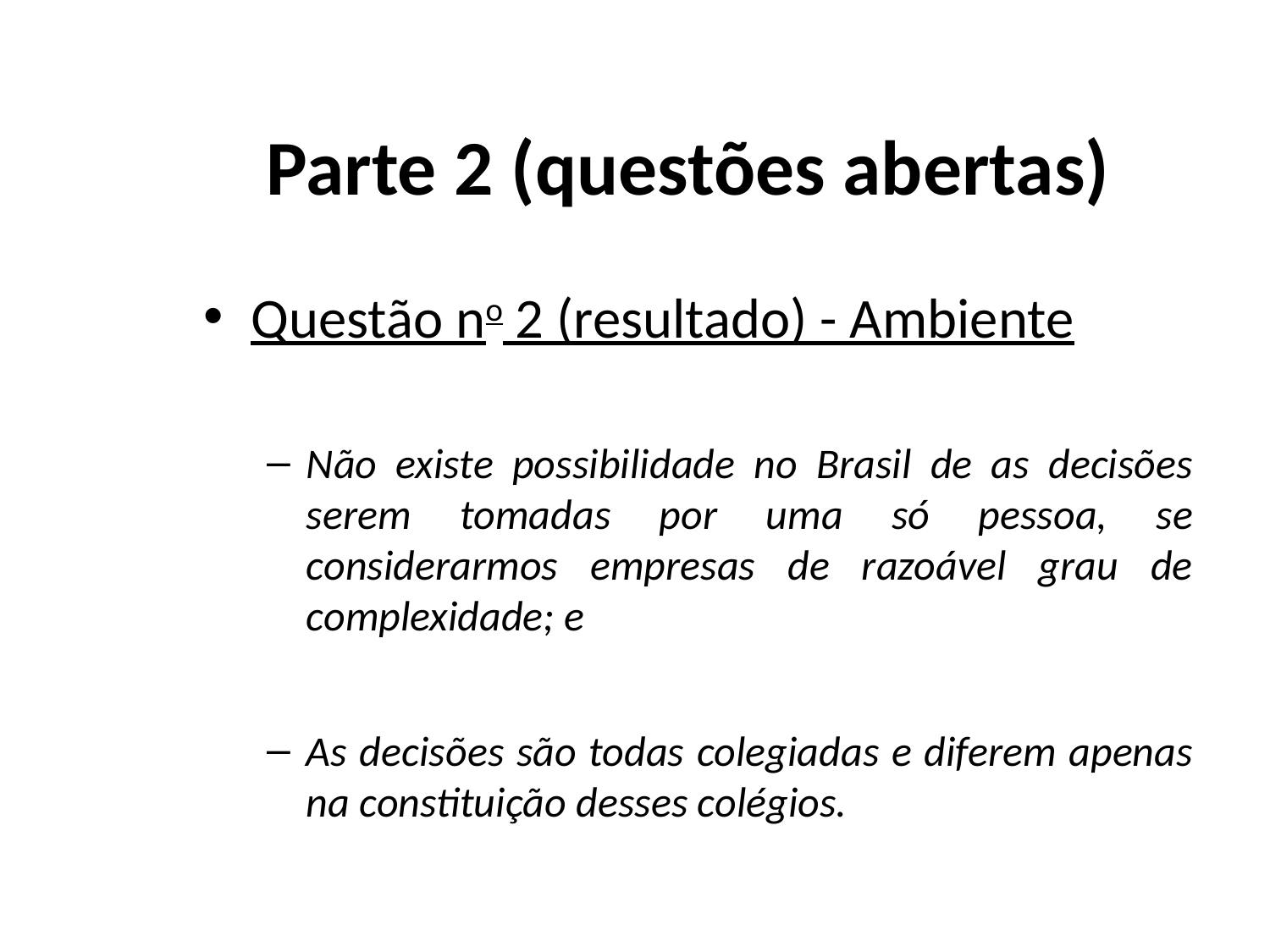

# Parte 2 (questões abertas)
Questão no 2 (resultado) - Ambiente

Não existe possibilidade no Brasil de as decisões serem tomadas por uma só pessoa, se considerarmos empresas de razoável grau de complexidade; e

As decisões são todas colegiadas e diferem apenas na constituição desses colégios.